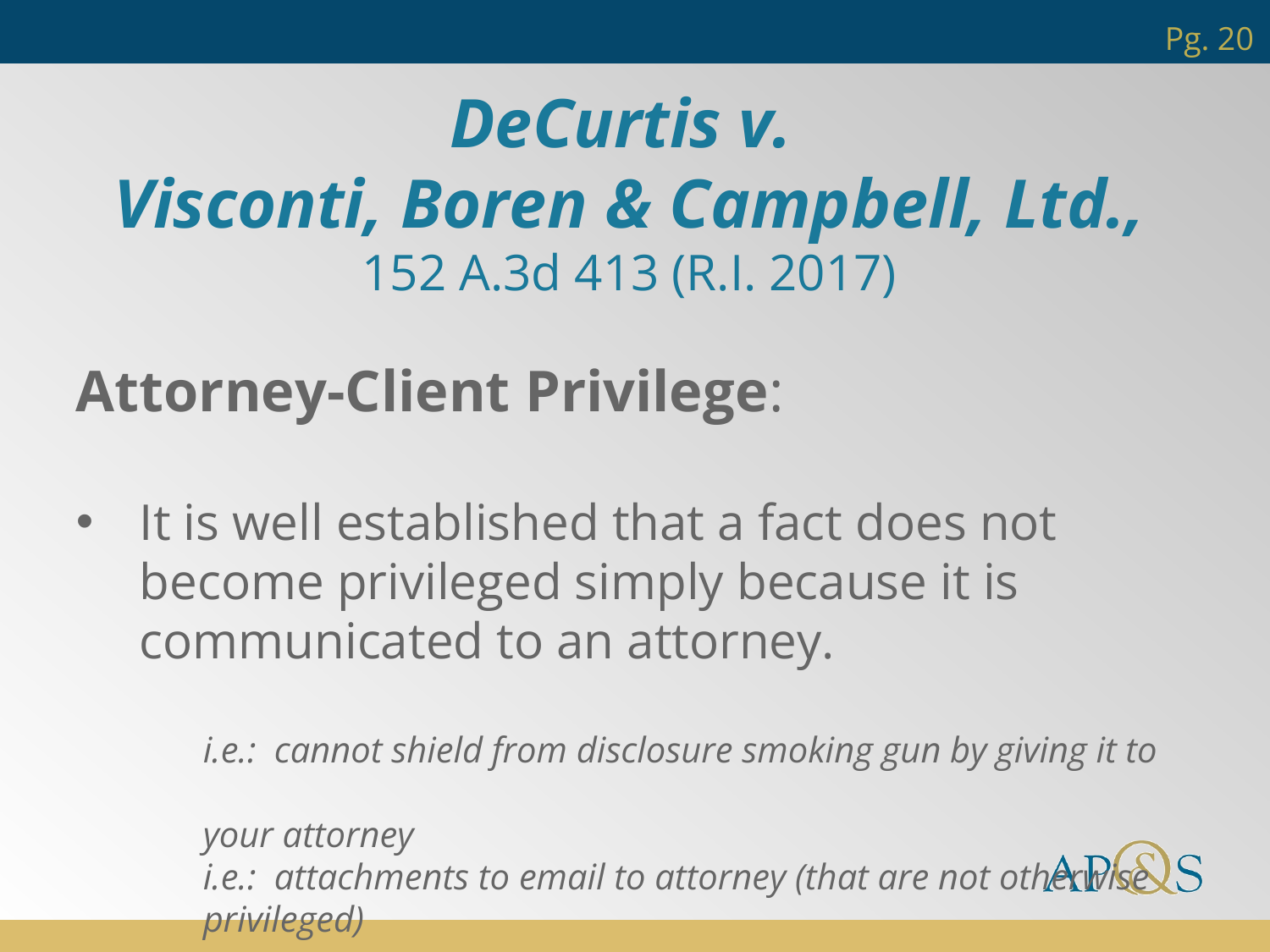

Pg. 20
DeCurtis v.
Visconti, Boren & Campbell, Ltd.,
152 A.3d 413 (R.I. 2017)
Attorney-Client Privilege:

It is well established that a fact does not become privileged simply because it is communicated to an attorney.

	i.e.:  cannot shield from disclosure smoking gun by giving it to
	your attorney
	i.e.:  attachments to email to attorney (that are not otherwise 	privileged)